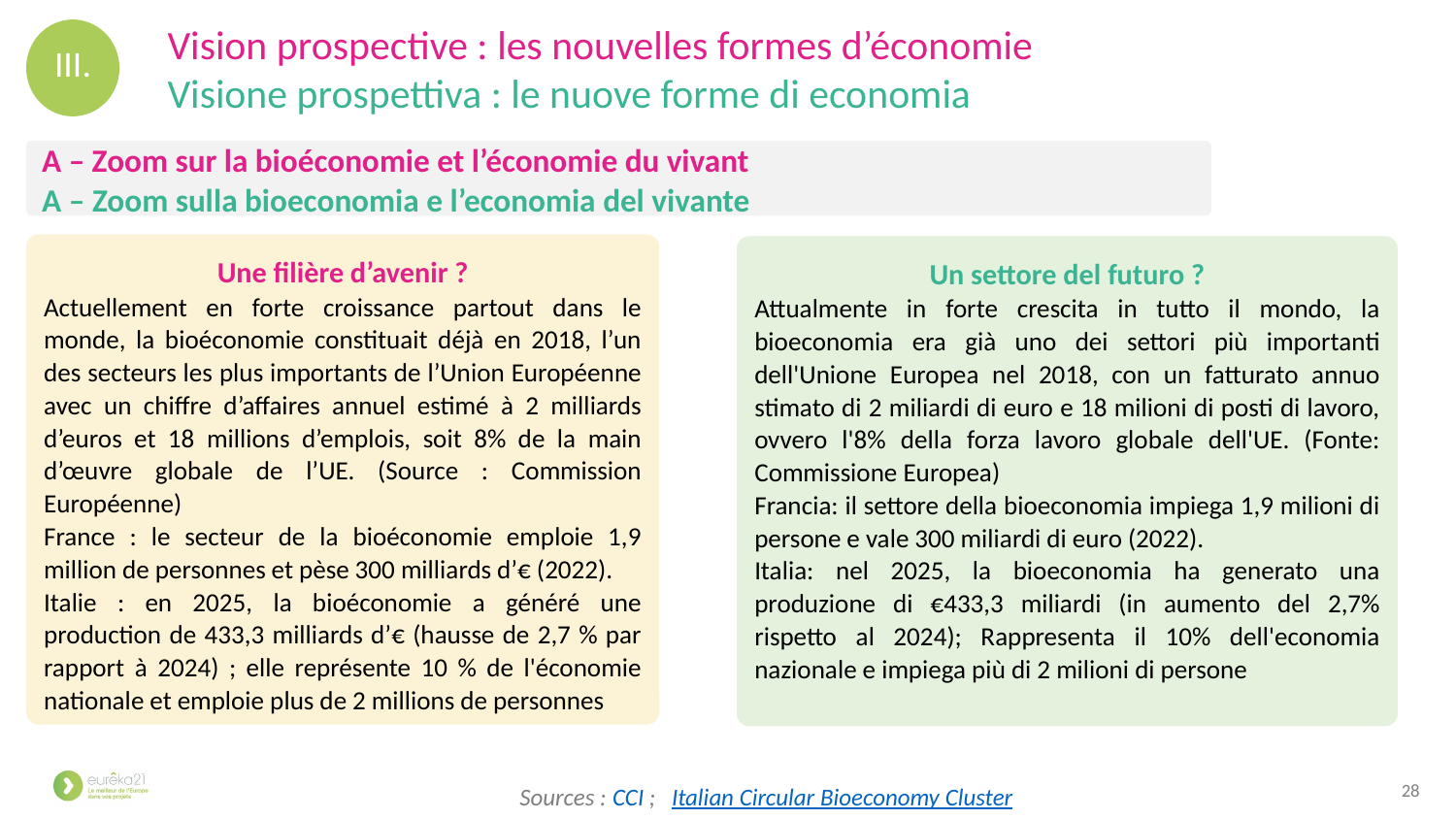

Vision prospective : les nouvelles formes d’économie
Visione prospettiva : le nuove forme di economia
III.

A – Zoom sur la bioéconomie et l’économie du vivant
A – Zoom sulla bioeconomia e l’economia del vivante
Une filière d’avenir ?
Actuellement en forte croissance partout dans le monde, la bioéconomie constituait déjà en 2018, l’un des secteurs les plus importants de l’Union Européenne avec un chiffre d’affaires annuel estimé à 2 milliards d’euros et 18 millions d’emplois, soit 8% de la main d’œuvre globale de l’UE. (Source : Commission Européenne)
France : le secteur de la bioéconomie emploie 1,9 million de personnes et pèse 300 milliards d’€ (2022).
Italie : en 2025, la bioéconomie a généré une production de 433,3 milliards d’€ (hausse de 2,7 % par rapport à 2024) ; elle représente 10 % de l'économie nationale et emploie plus de 2 millions de personnes
Un settore del futuro ?
Attualmente in forte crescita in tutto il mondo, la bioeconomia era già uno dei settori più importanti dell'Unione Europea nel 2018, con un fatturato annuo stimato di 2 miliardi di euro e 18 milioni di posti di lavoro, ovvero l'8% della forza lavoro globale dell'UE. (Fonte: Commissione Europea)
Francia: il settore della bioeconomia impiega 1,9 milioni di persone e vale 300 miliardi di euro (2022).
Italia: nel 2025, la bioeconomia ha generato una produzione di €433,3 miliardi (in aumento del 2,7% rispetto al 2024); Rappresenta il 10% dell'economia nazionale e impiega più di 2 milioni di persone
28
Sources : CCI ;  Italian Circular Bioeconomy Cluster